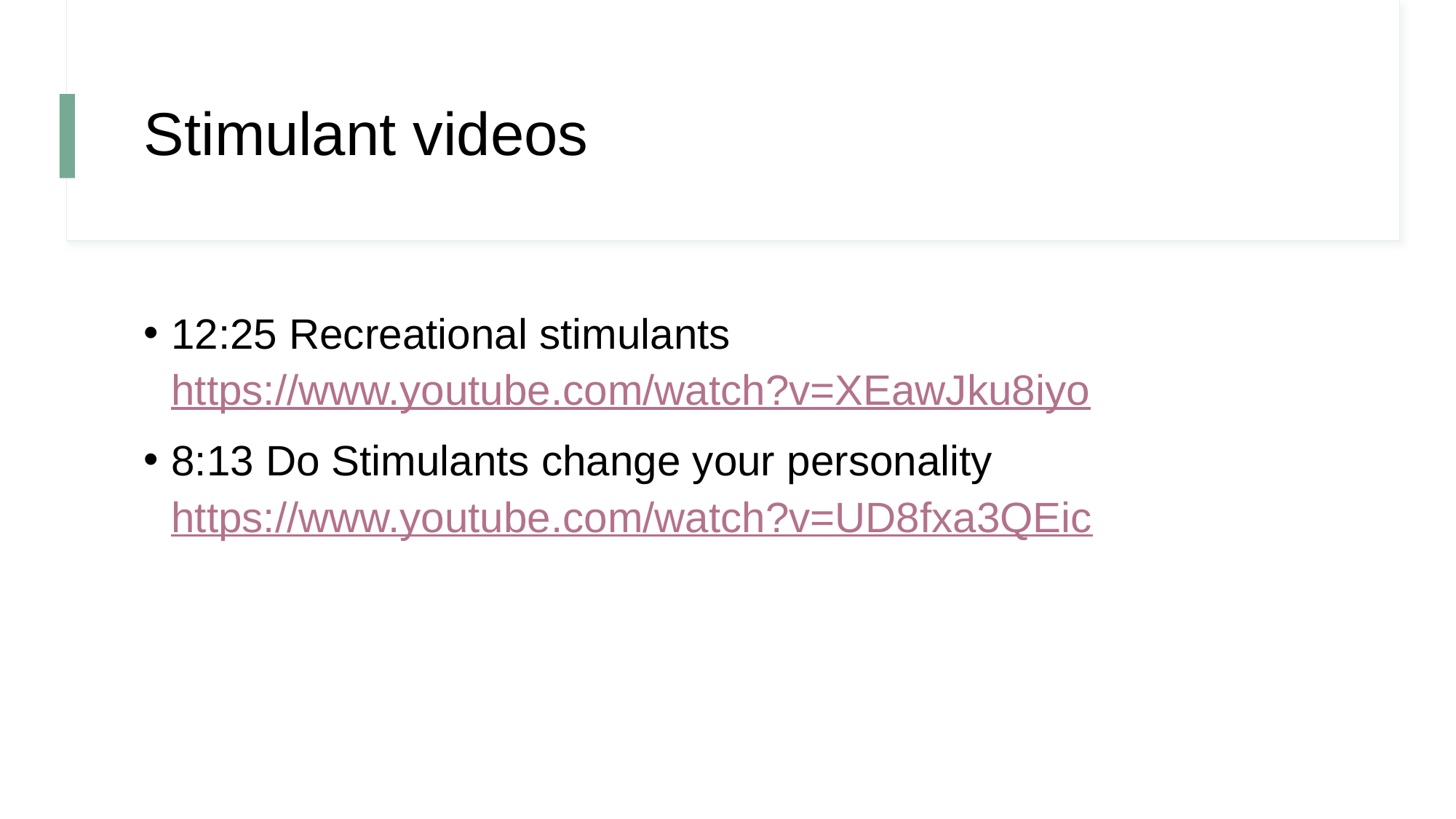

# Stimulant videos
12:25 Recreational stimulants  https://www.youtube.com/watch?v=XEawJku8iyo
8:13 Do Stimulants change your personality  https://www.youtube.com/watch?v=UD8fxa3QEic